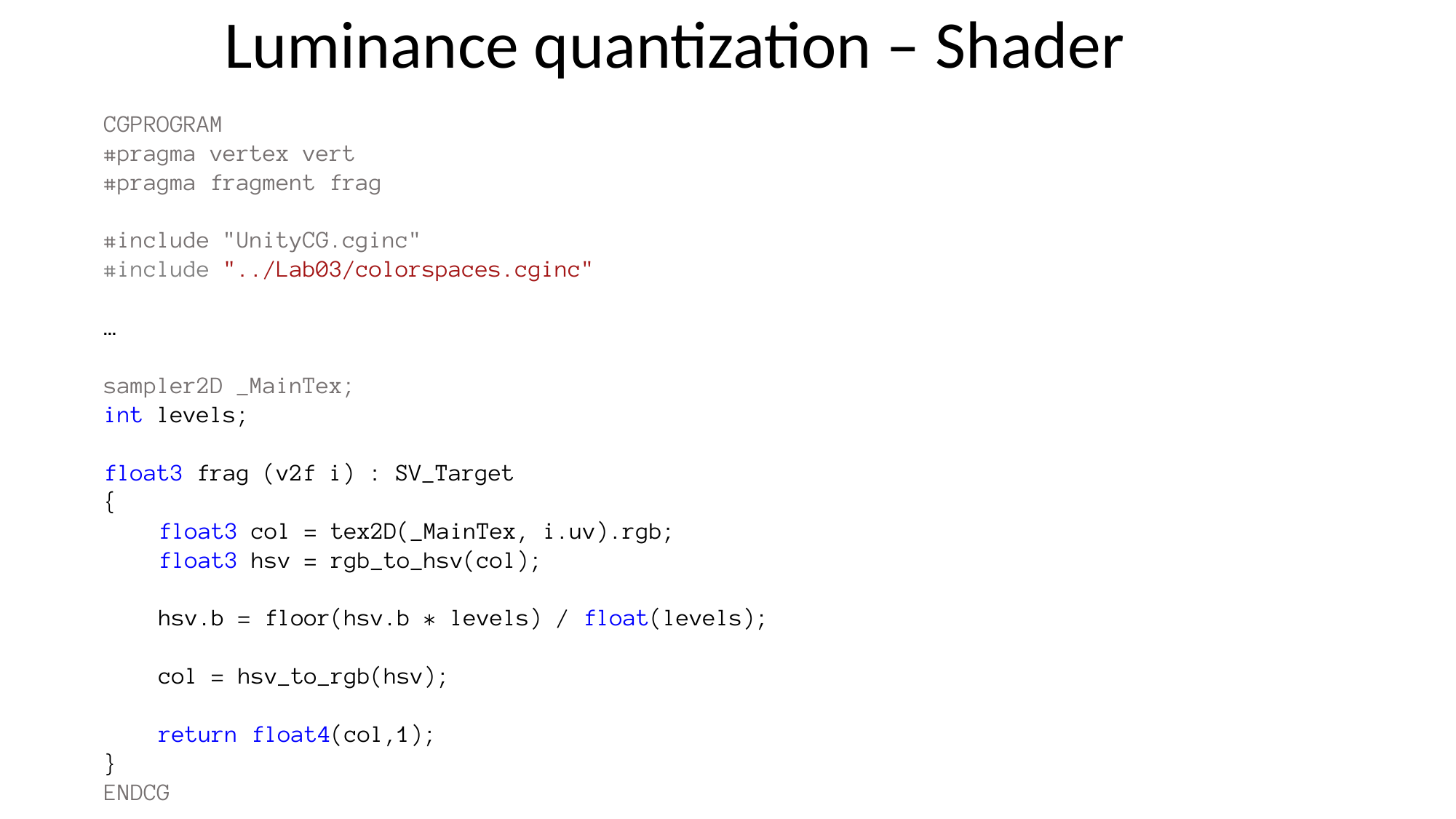

# Luminance quantization – Shader
CGPROGRAM
#pragma vertex vert
#pragma fragment frag

#include "UnityCG.cginc"
#include "../Lab03/colorspaces.cginc"

…

sampler2D _MainTex;
int levels;

float3 frag (v2f i) : SV_Target
{
float3 col = tex2D(_MainTex, i.uv).rgb;
float3 hsv = rgb_to_hsv(col);

hsv.b = floor(hsv.b * levels) / float(levels);

col = hsv_to_rgb(hsv);

return float4(col,1);
}
ENDCG